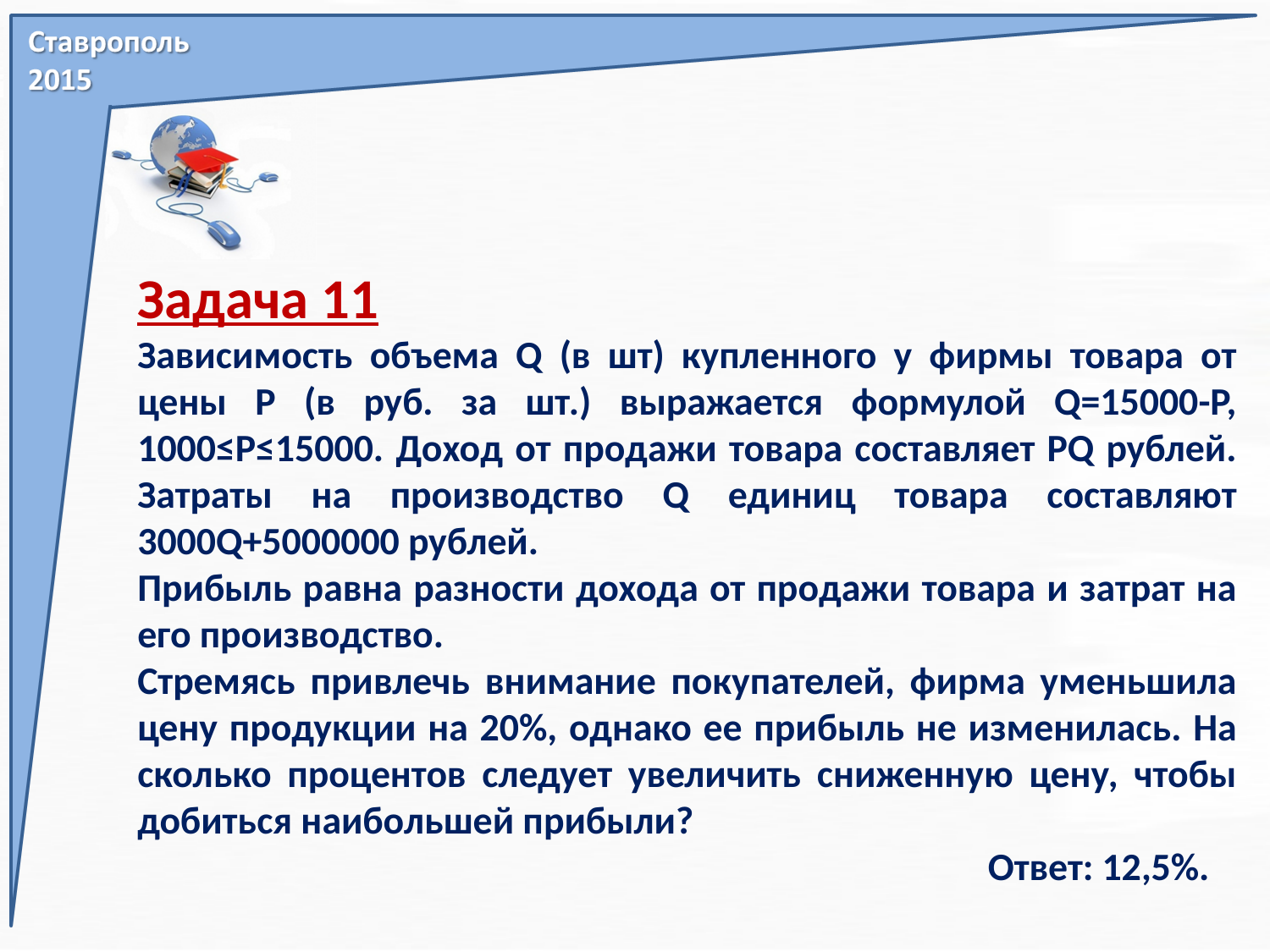

Задача 11
Зависимость объема Q (в шт) купленного у фирмы товара от цены Р (в руб. за шт.) выражается формулой Q=15000-P, 1000≤P≤15000. Доход от продажи товара составляет PQ рублей. Затраты на производство Q единиц товара составляют 3000Q+5000000 рублей.
Прибыль равна разности дохода от продажи товара и затрат на его производство.
Стремясь привлечь внимание покупателей, фирма уменьшила цену продукции на 20%, однако ее прибыль не изменилась. На сколько процентов следует увеличить сниженную цену, чтобы добиться наибольшей прибыли?
                                                                                                  Ответ: 12,5%.